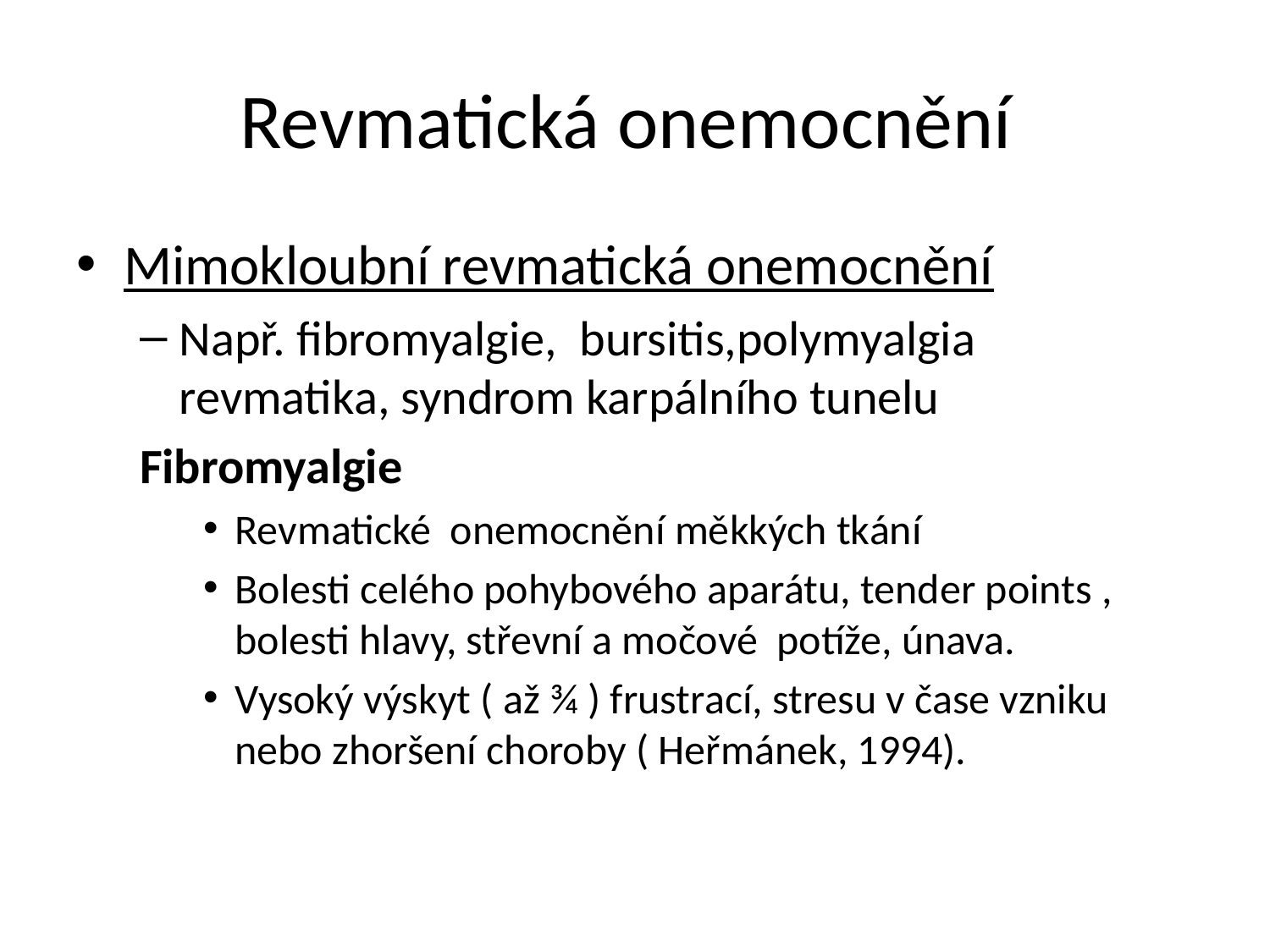

# Revmatická onemocnění
Mimokloubní revmatická onemocnění
Např. fibromyalgie,  bursitis,polymyalgia revmatika, syndrom karpálního tunelu
Fibromyalgie
Revmatické  onemocnění měkkých tkání
Bolesti celého pohybového aparátu, tender points , bolesti hlavy, střevní a močové  potíže, únava.
Vysoký výskyt ( až ¾ ) frustrací, stresu v čase vzniku nebo zhoršení choroby ( Heřmánek, 1994).